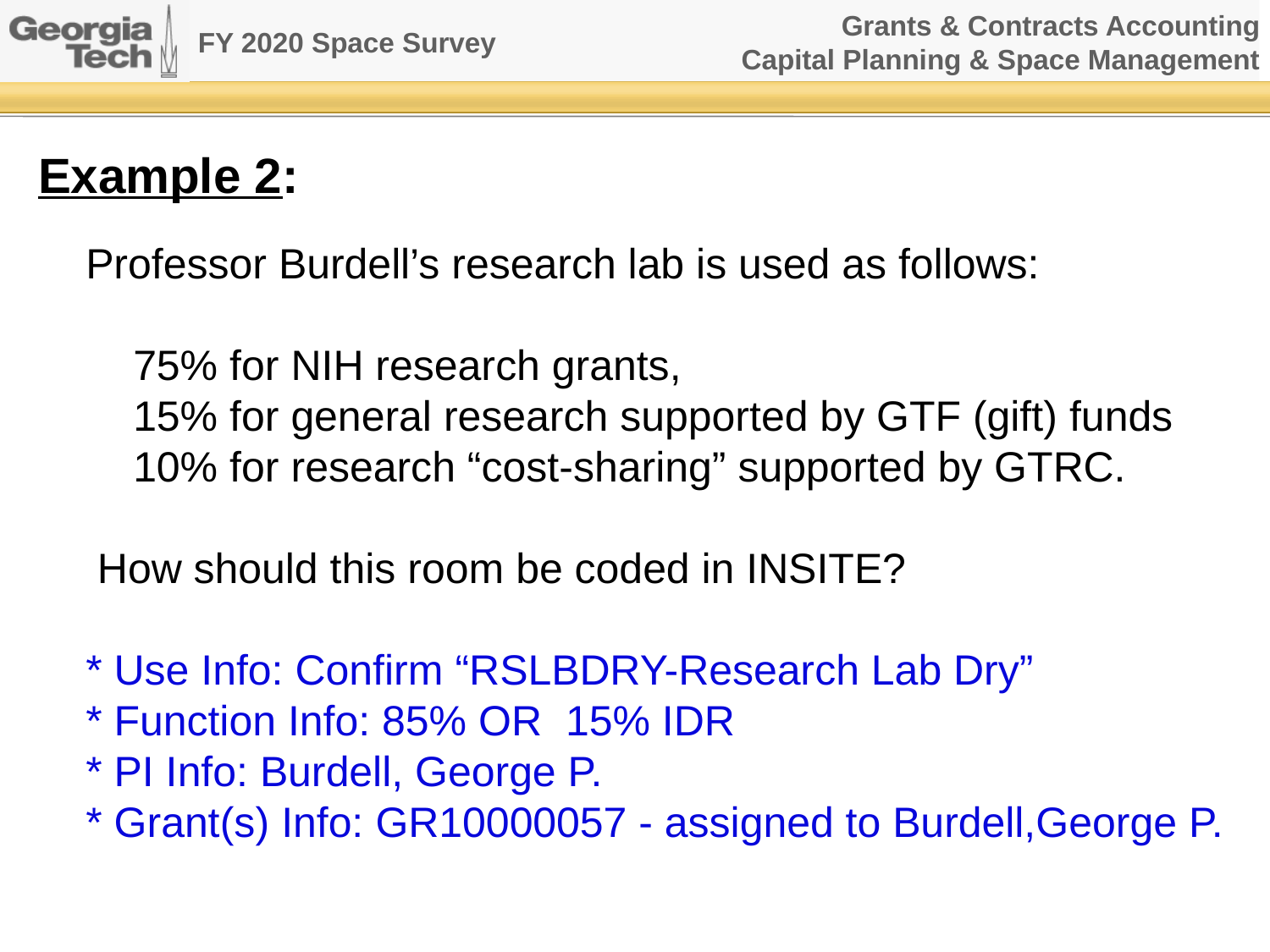

Example 2:

	Professor Burdell’s research lab is used as follows:

	    75% for NIH research grants,
	    15% for general research supported by GTF (gift) funds
	    10% for research “cost-sharing” supported by GTRC.

     How should this room be coded in INSITE?

	* Use Info: Confirm “RSLBDRY-Research Lab Dry”
	* Function Info: 85% OR  15% IDR
	* PI Info: Burdell, George P.
	* Grant(s) Info: GR10000057 - assigned to Burdell,George P.